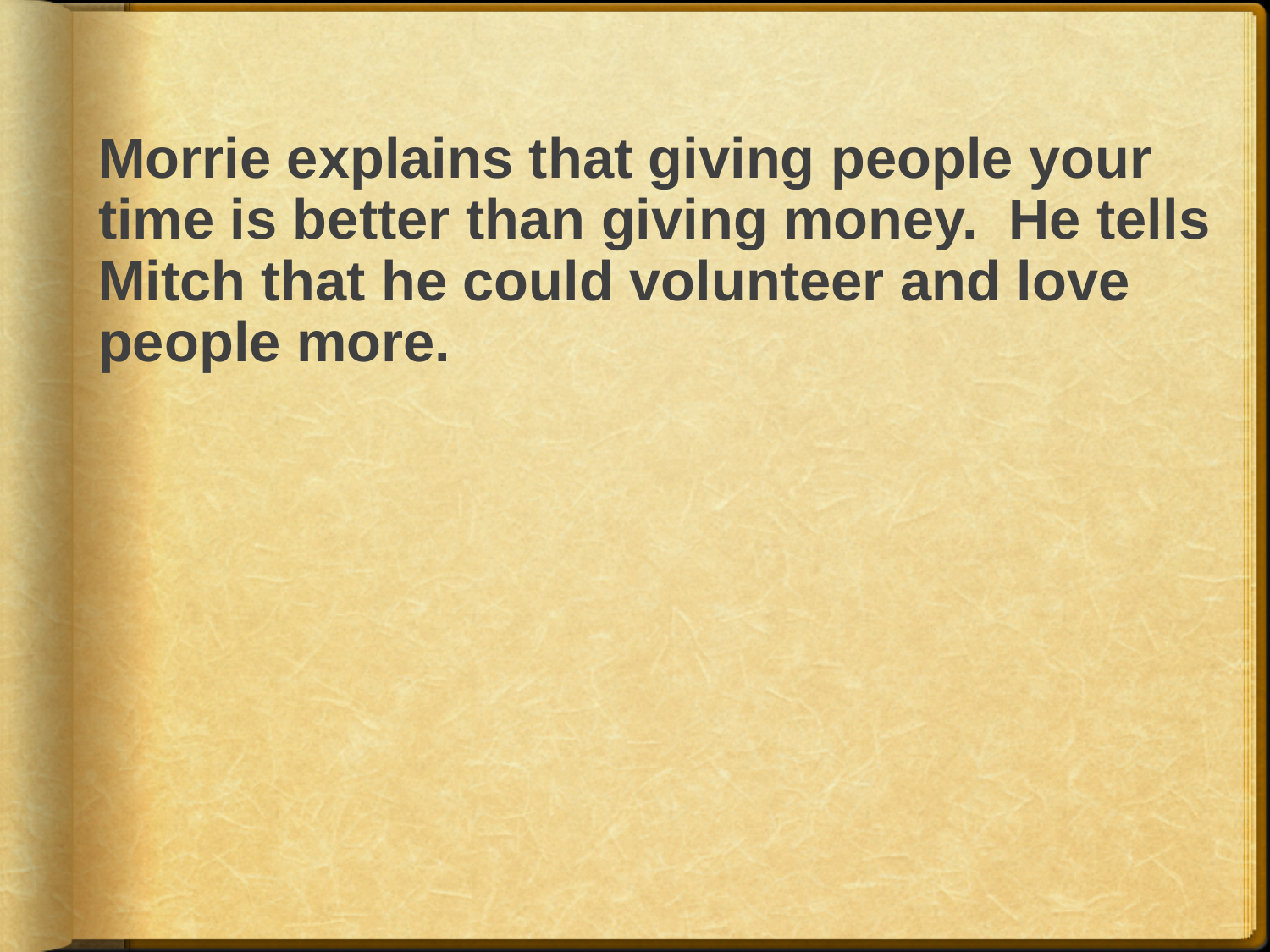

# Morrie explains that giving people your time is better than giving money.  He tells Mitch that he could volunteer and love people more.